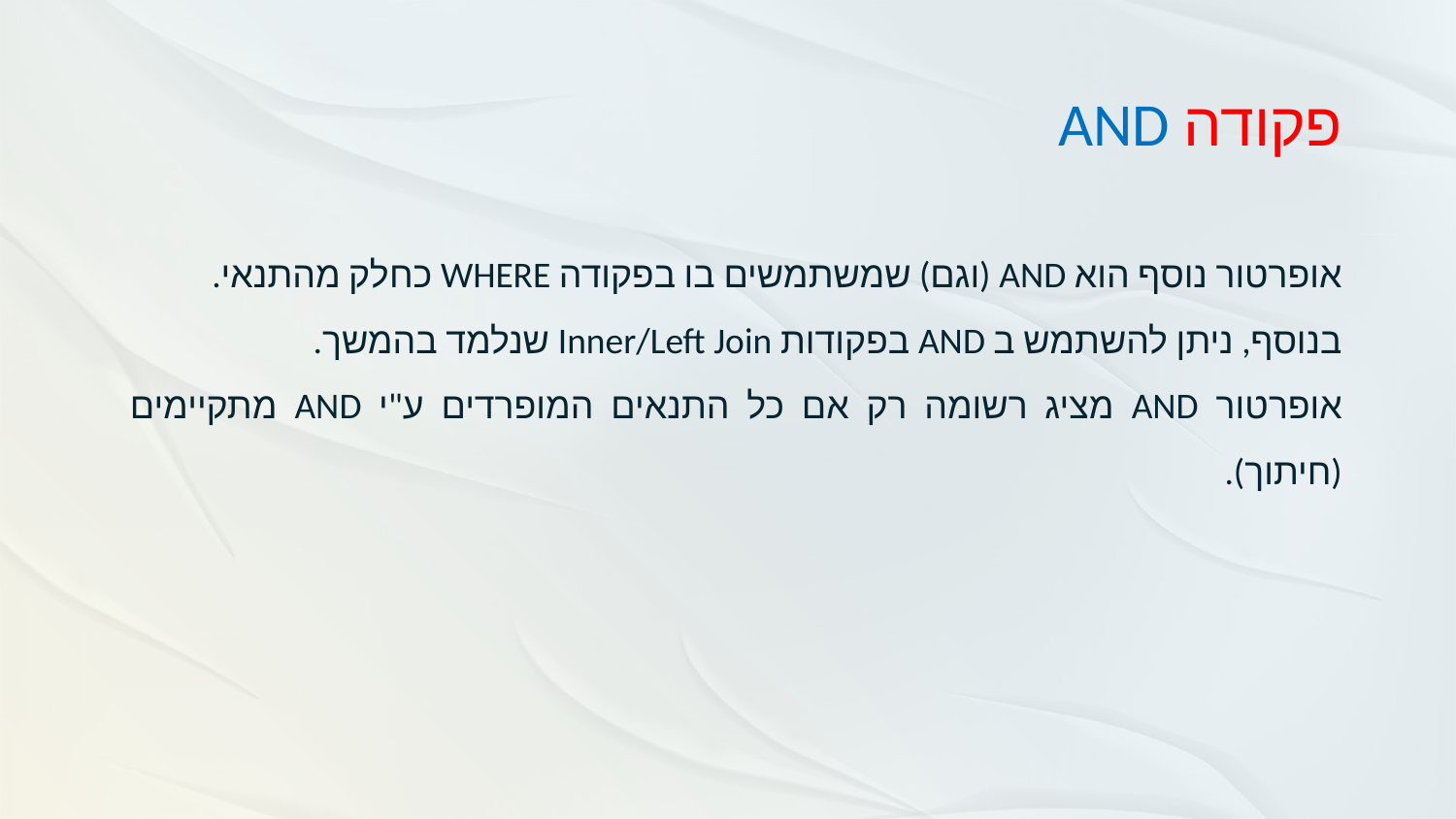

# פקודה AND
אופרטור נוסף הוא AND (וגם) שמשתמשים בו בפקודה WHERE כחלק מהתנאי.
בנוסף, ניתן להשתמש ב AND בפקודות Inner/Left Join שנלמד בהמשך.
אופרטור AND מציג רשומה רק אם כל התנאים המופרדים ע"י AND מתקיימים (חיתוך).